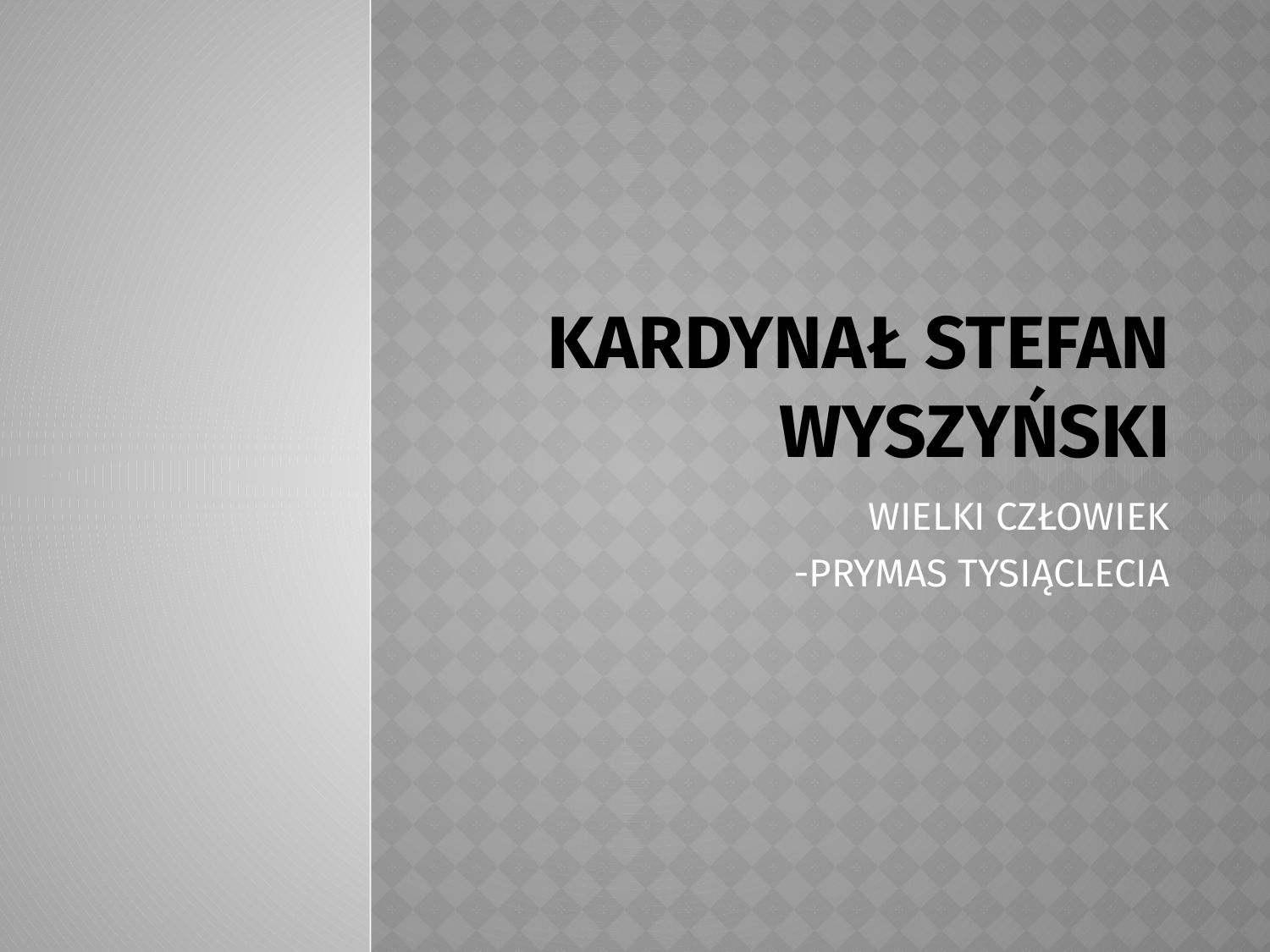

# KARDYNAŁ STEFAN WYSZYŃSKI
WIELKI CZŁOWIEK
-PRYMAS TYSIĄCLECIA